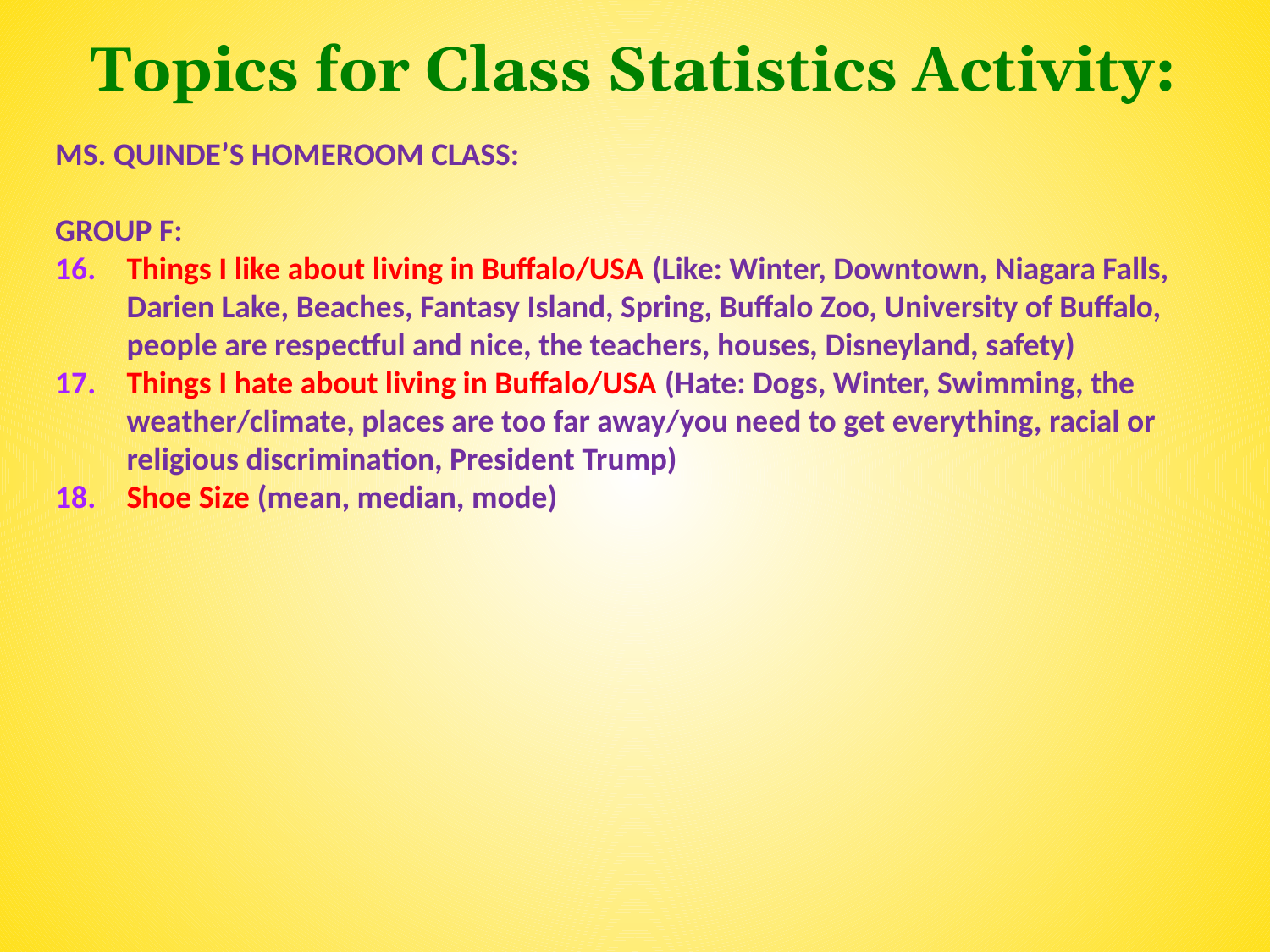

Topics for Class Statistics Activity:
MS. QUINDE’S HOMEROOM CLASS:

GROUP F:
Things I like about living in Buffalo/USA (Like: Winter, Downtown, Niagara Falls, Darien Lake, Beaches, Fantasy Island, Spring, Buffalo Zoo, University of Buffalo, people are respectful and nice, the teachers, houses, Disneyland, safety)
Things I hate about living in Buffalo/USA (Hate: Dogs, Winter, Swimming, the weather/climate, places are too far away/you need to get everything, racial or religious discrimination, President Trump)
Shoe Size (mean, median, mode)